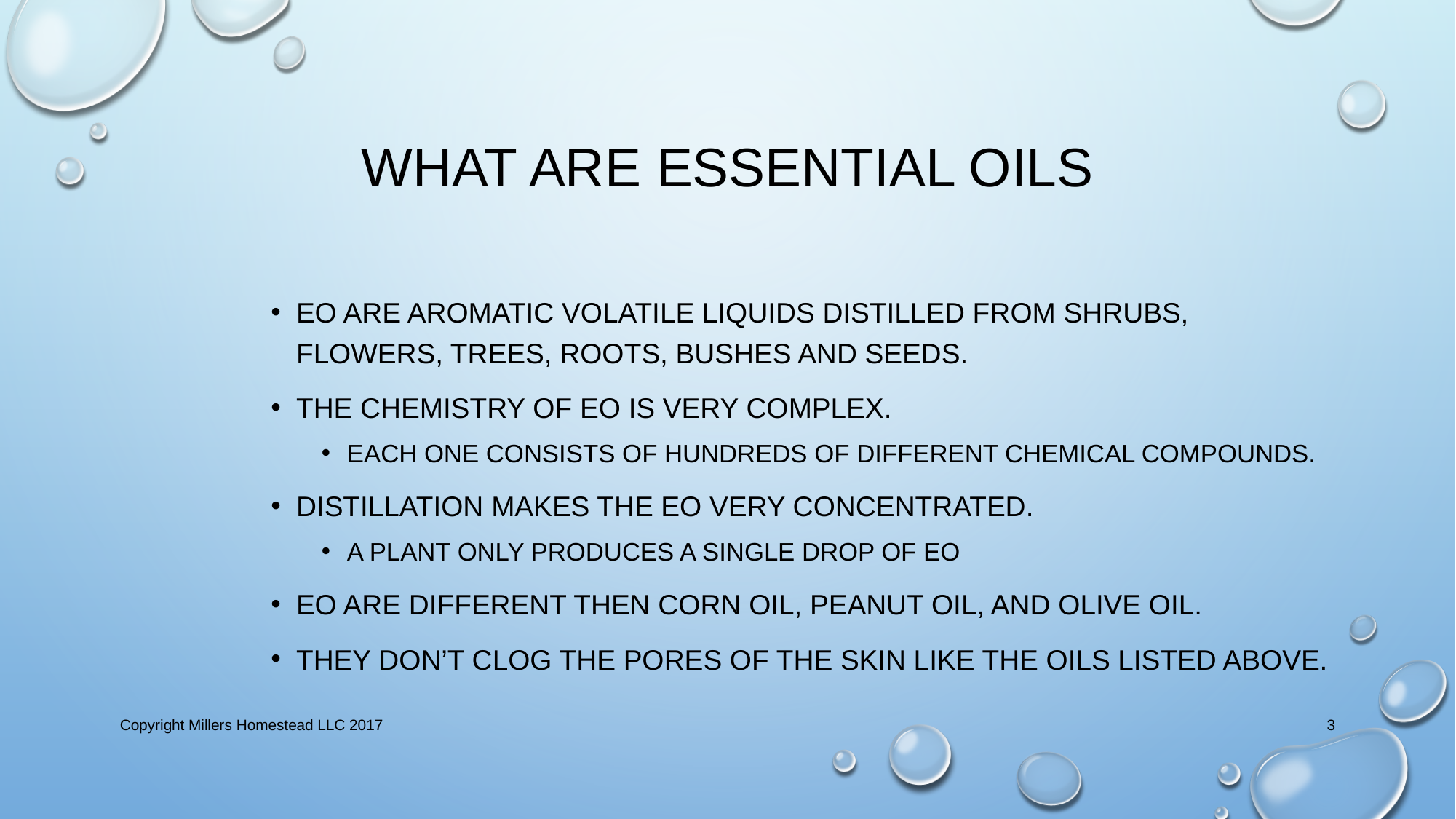

# What are essential oils
Eo are aromatic volatile liquids distilled from shrubs, flowers, trees, roots, bushes and seeds.
The chemistry of eo is very complex.
Each one consists of hundreds of different chemical compounds.
Distillation makes the eo very concentrated.
A plant only produces a single drop of eo
EO are different then corn oil, peanut oil, and olive oil.
they don’t clog the pores of the skin like the oils listed above.
Copyright Millers Homestead LLC 2017
3